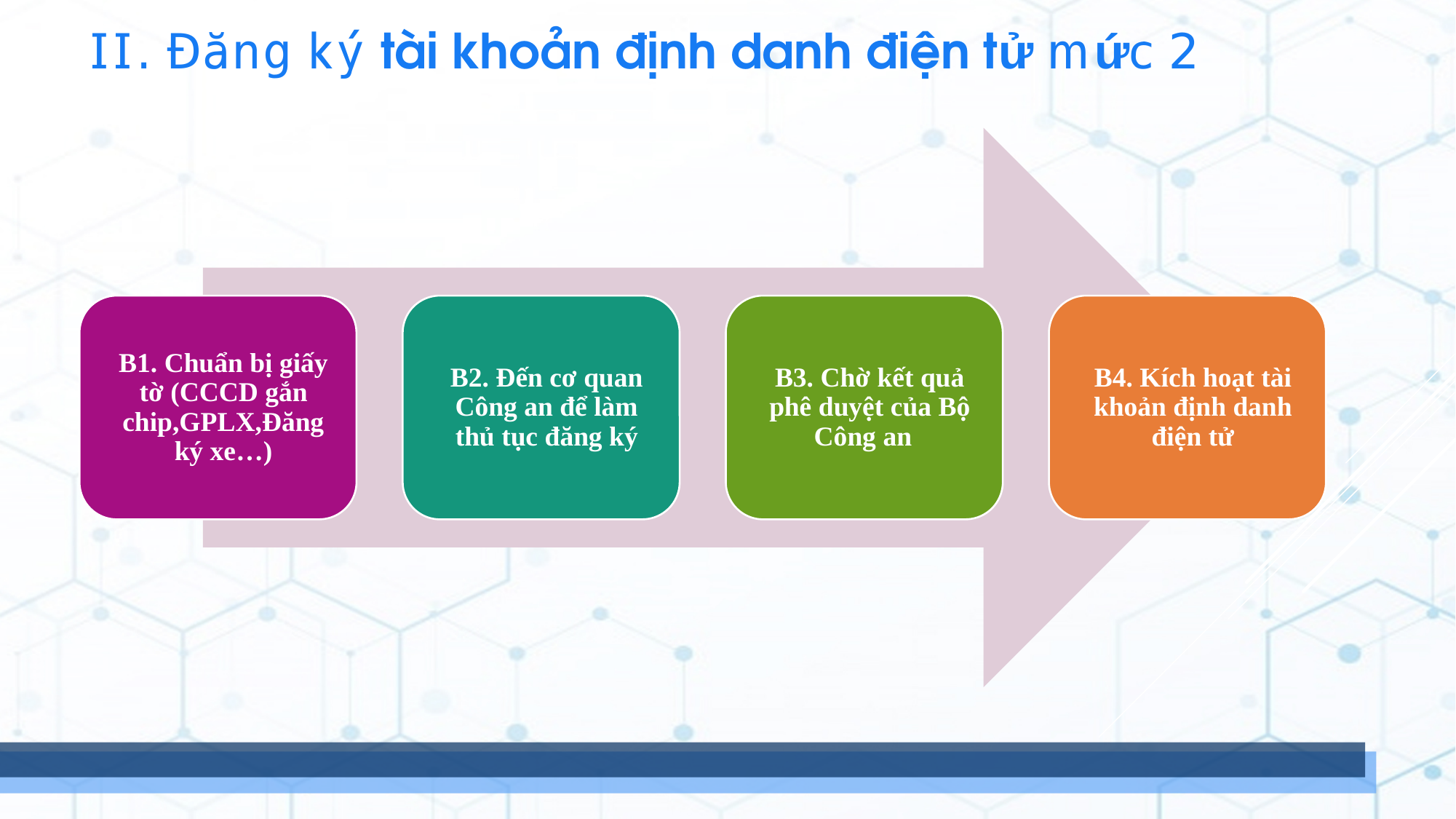

II. Đăng ký tài khoản định danh điện tử mức 2

B1. Chuẩn bị giấy tờ (CCCD gắn chip,GPLX,Đăng ký xe…)
B2. Đến cơ quan Công an để làm thủ tục đăng ký
B3. Chờ kết quả phê duyệt của Bộ Công an
B4. Kích hoạt tài khoản định danh điện tử